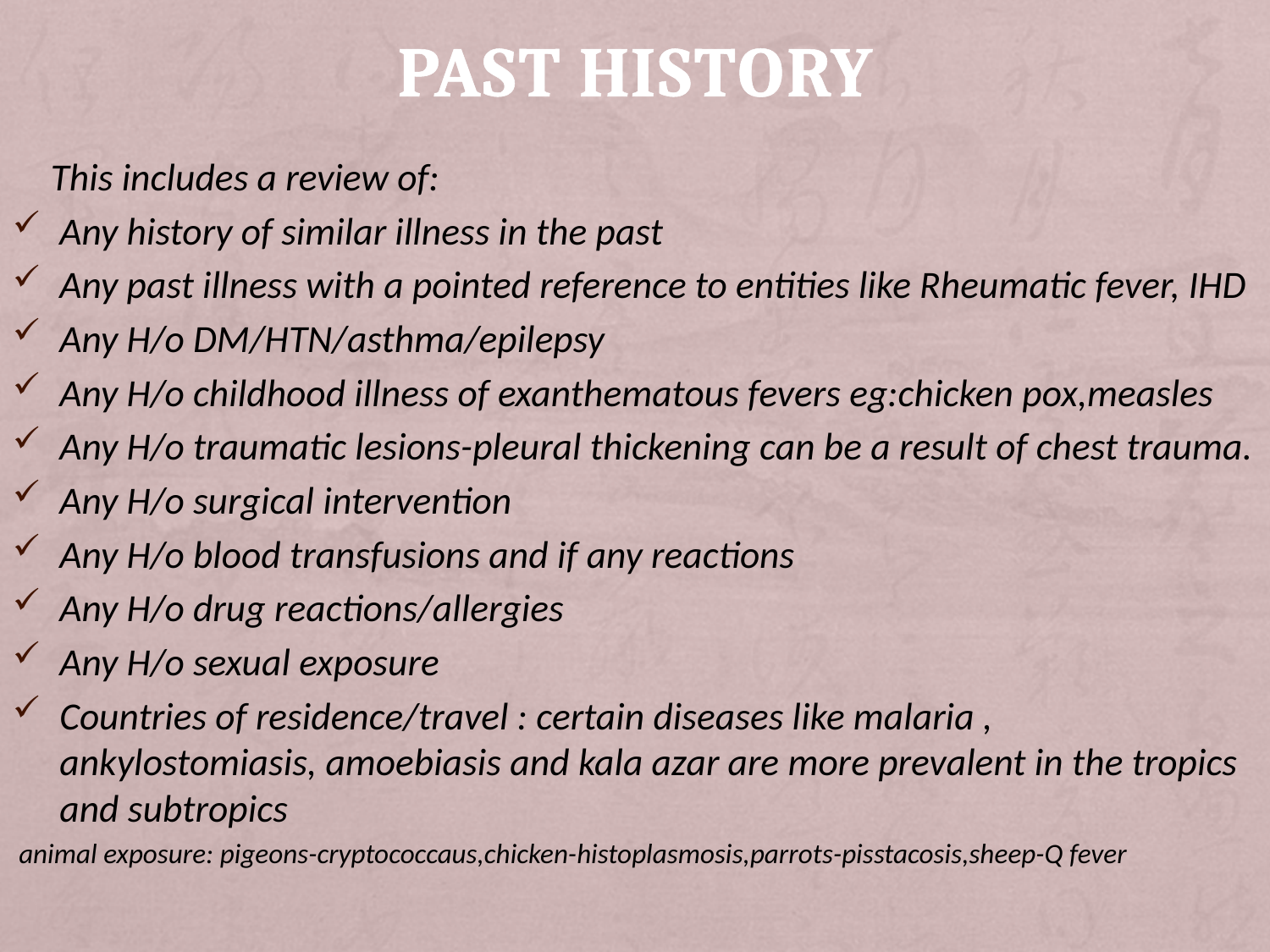

# Past History
      This includes a review of:
Any history of similar illness in the past
Any past illness with a pointed reference to entities like Rheumatic fever, IHD
Any H/o DM/HTN/asthma/epilepsy
Any H/o childhood illness of exanthematous fevers eg:chicken pox,measles
Any H/o traumatic lesions-pleural thickening can be a result of chest trauma.
Any H/o surgical intervention
Any H/o blood transfusions and if any reactions
Any H/o drug reactions/allergies
Any H/o sexual exposure
Countries of residence/travel : certain diseases like malaria , ankylostomiasis, amoebiasis and kala azar are more prevalent in the tropics and subtropics
 animal exposure: pigeons-cryptococcaus,chicken-histoplasmosis,parrots-pisstacosis,sheep-Q fever